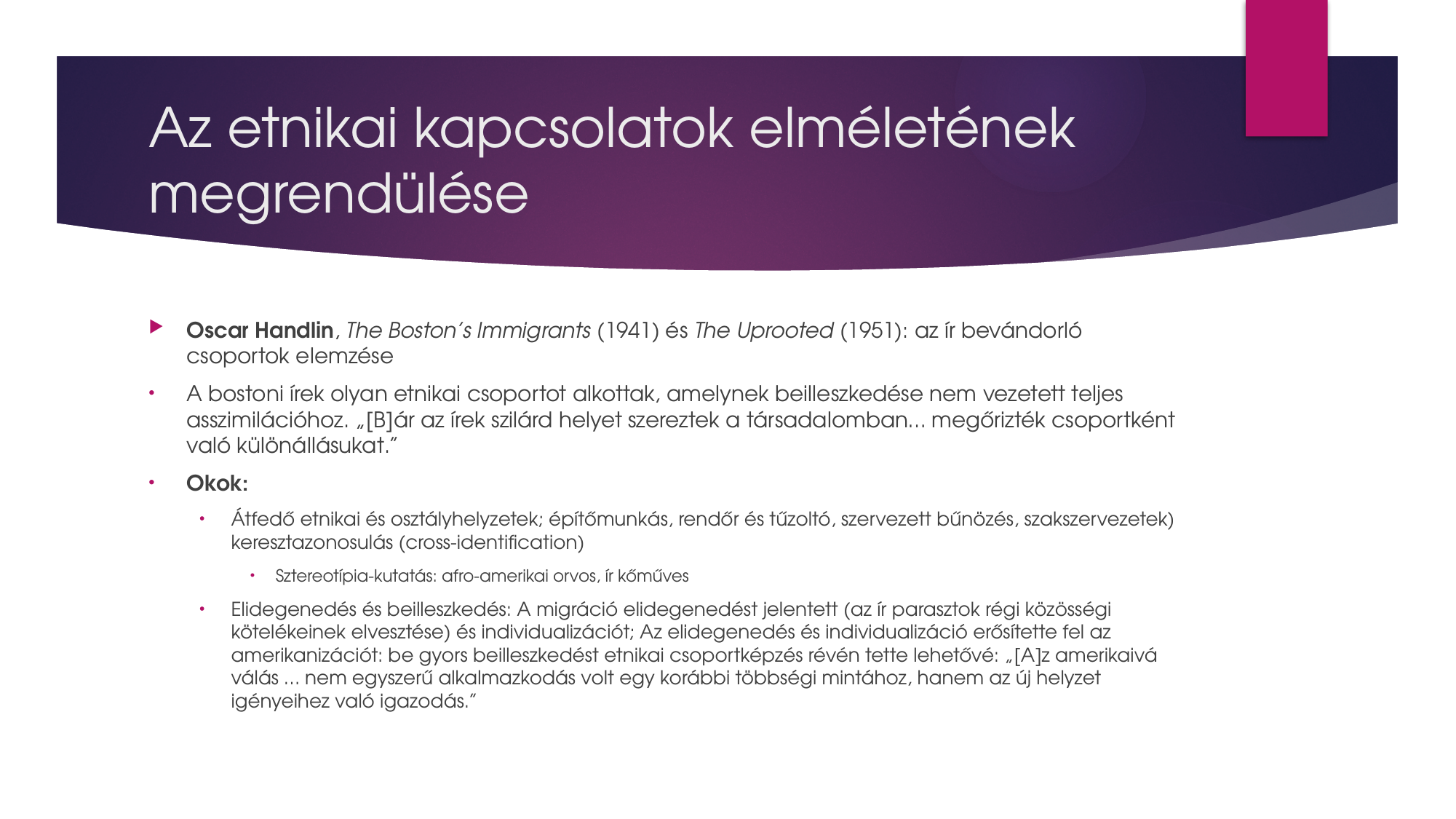

# Az etnikai kapcsolatok elméletének megrendülése
Oscar Handlin, The Boston’s Immigrants (1941) és The Uprooted (1951): az ír bevándorló csoportok elemzése
A bostoni írek olyan etnikai csoportot alkottak, amelynek beilleszkedése nem vezetett teljes asszimilációhoz. „[B]ár az írek szilárd helyet szereztek a társadalomban… megőrizték csoportként való különállásukat.”
Okok:
Átfedő etnikai és osztályhelyzetek; építőmunkás, rendőr és tűzoltó, szervezett bűnözés, szakszervezetek) keresztazonosulás (cross-identification)
Sztereotípia-kutatás: afro-amerikai orvos, ír kőműves
Elidegenedés és beilleszkedés: A migráció elidegenedést jelentett (az ír parasztok régi közösségi kötelékeinek elvesztése) és individualizációt; Az elidegenedés és individualizáció erősítette fel az amerikanizációt: be gyors beilleszkedést etnikai csoportképzés révén tette lehetővé: „[A]z amerikaivá válás … nem egyszerű alkalmazkodás volt egy korábbi többségi mintához, hanem az új helyzet igényeihez való igazodás.”